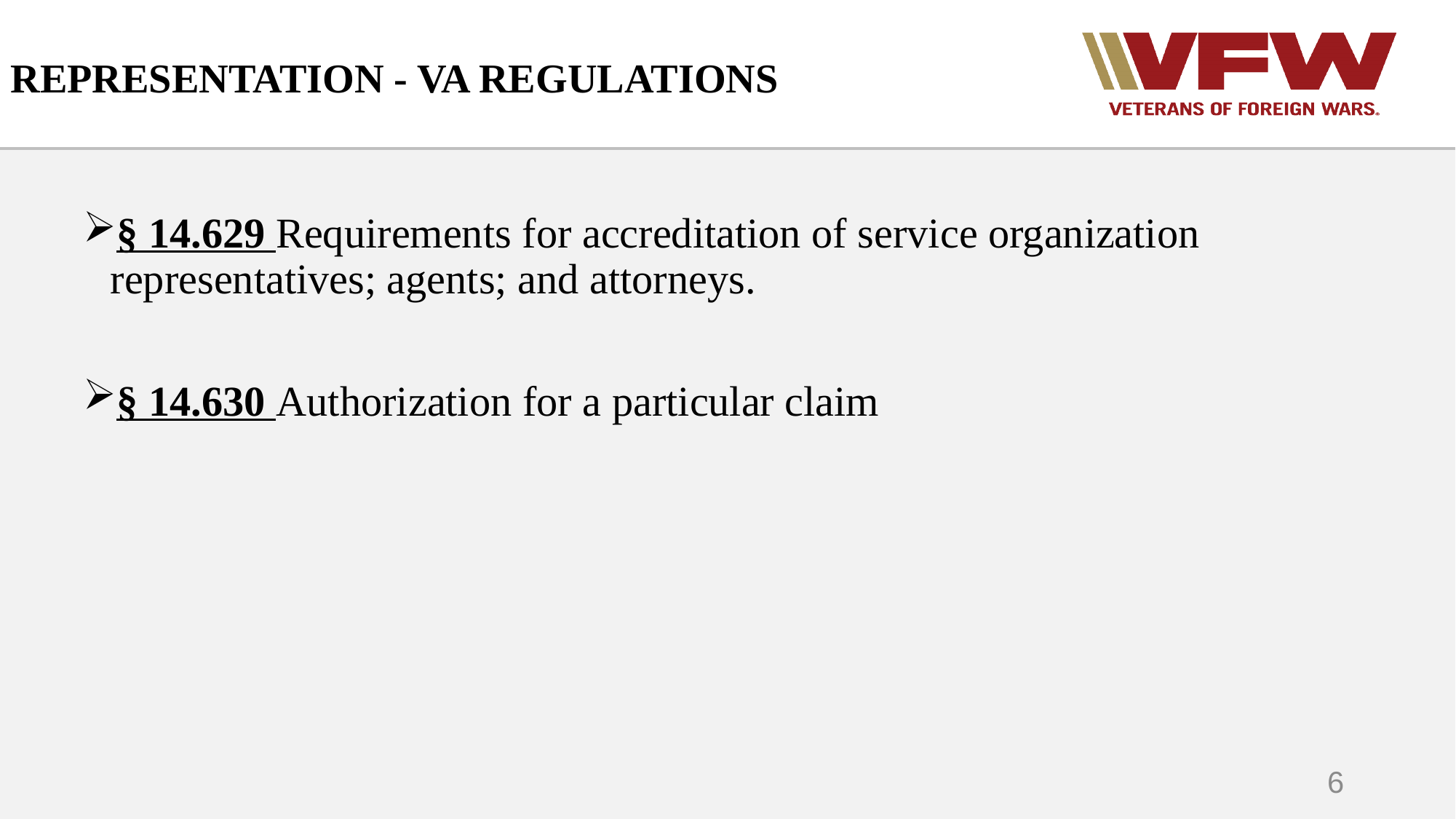

# REPRESENTATION - VA REGULATIONS
§ 14.629 Requirements for accreditation of service organization representatives; agents; and attorneys.

§ 14.630 Authorization for a particular claim

6